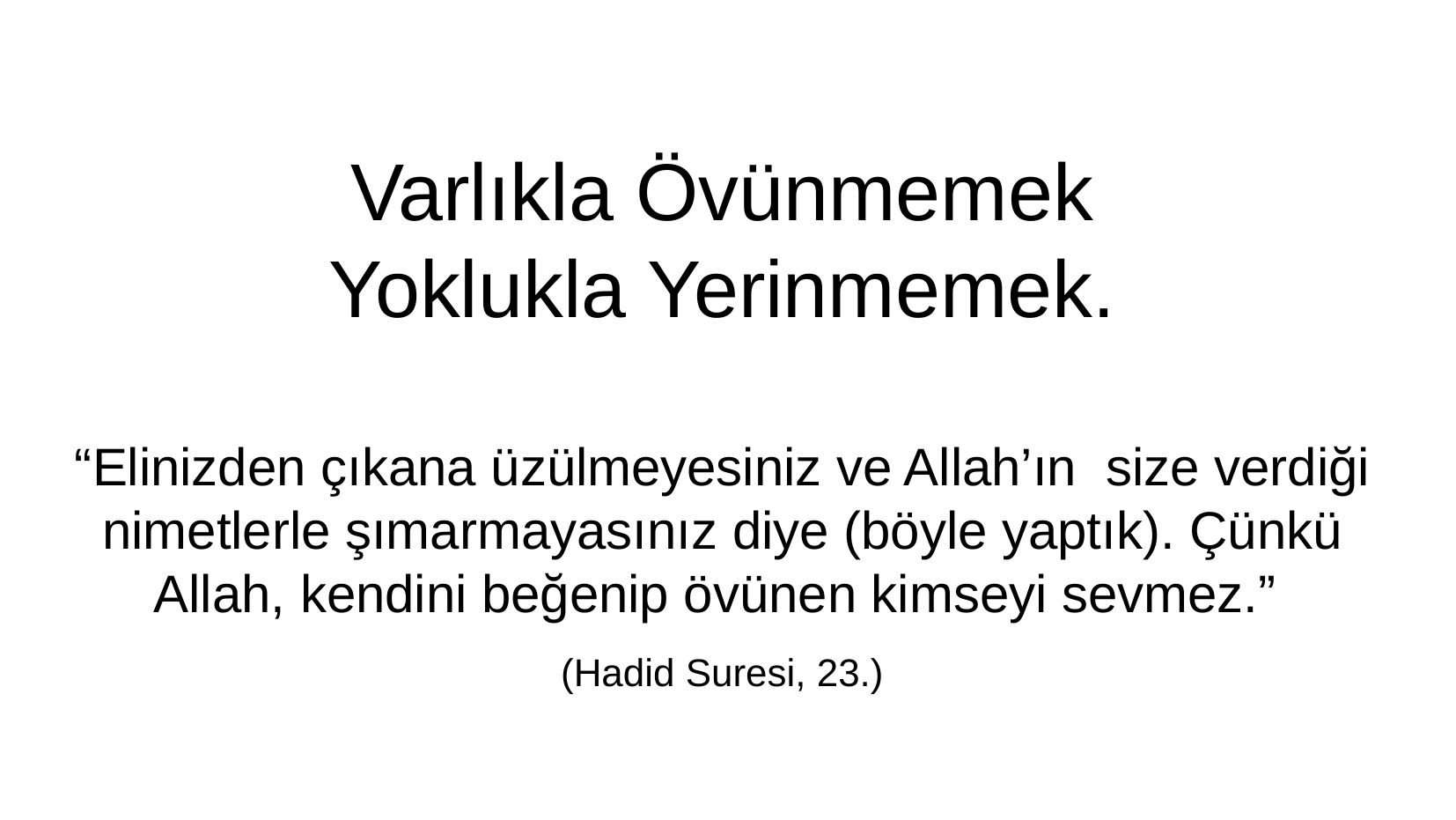

Varlıkla Övünmemek Yoklukla Yerinmemek.
“Elinizden çıkana üzülmeyesiniz ve Allah’ın  size verdiği nimetlerle şımarmayasınız diye (böyle yaptık). Çünkü Allah, kendini beğenip övünen kimseyi sevmez.”
(Hadid Suresi, 23.)